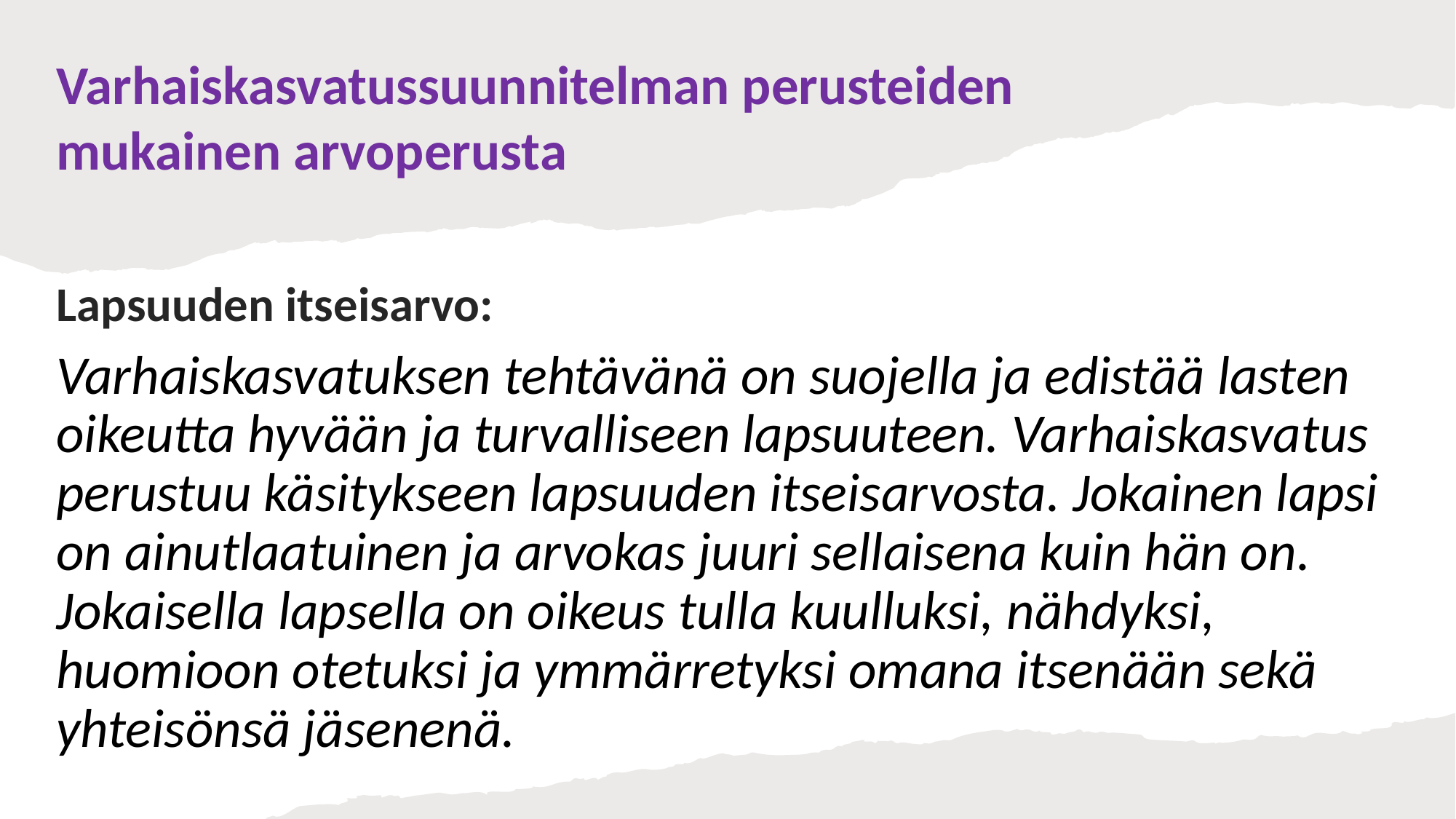

Varhaiskasvatussuunnitelman perusteiden mukainen arvoperusta
Lapsuuden itseisarvo:
Varhaiskasvatuksen tehtävänä on suojella ja edistää lasten oikeutta hyvään ja turvalliseen lapsuuteen. Varhaiskasvatus perustuu käsitykseen lapsuuden itseisarvosta. Jokainen lapsi on ainutlaatuinen ja arvokas juuri sellaisena kuin hän on. Jokaisella lapsella on oikeus tulla kuulluksi, nähdyksi, huomioon otetuksi ja ymmärretyksi omana itsenään sekä yhteisönsä jäsenenä.